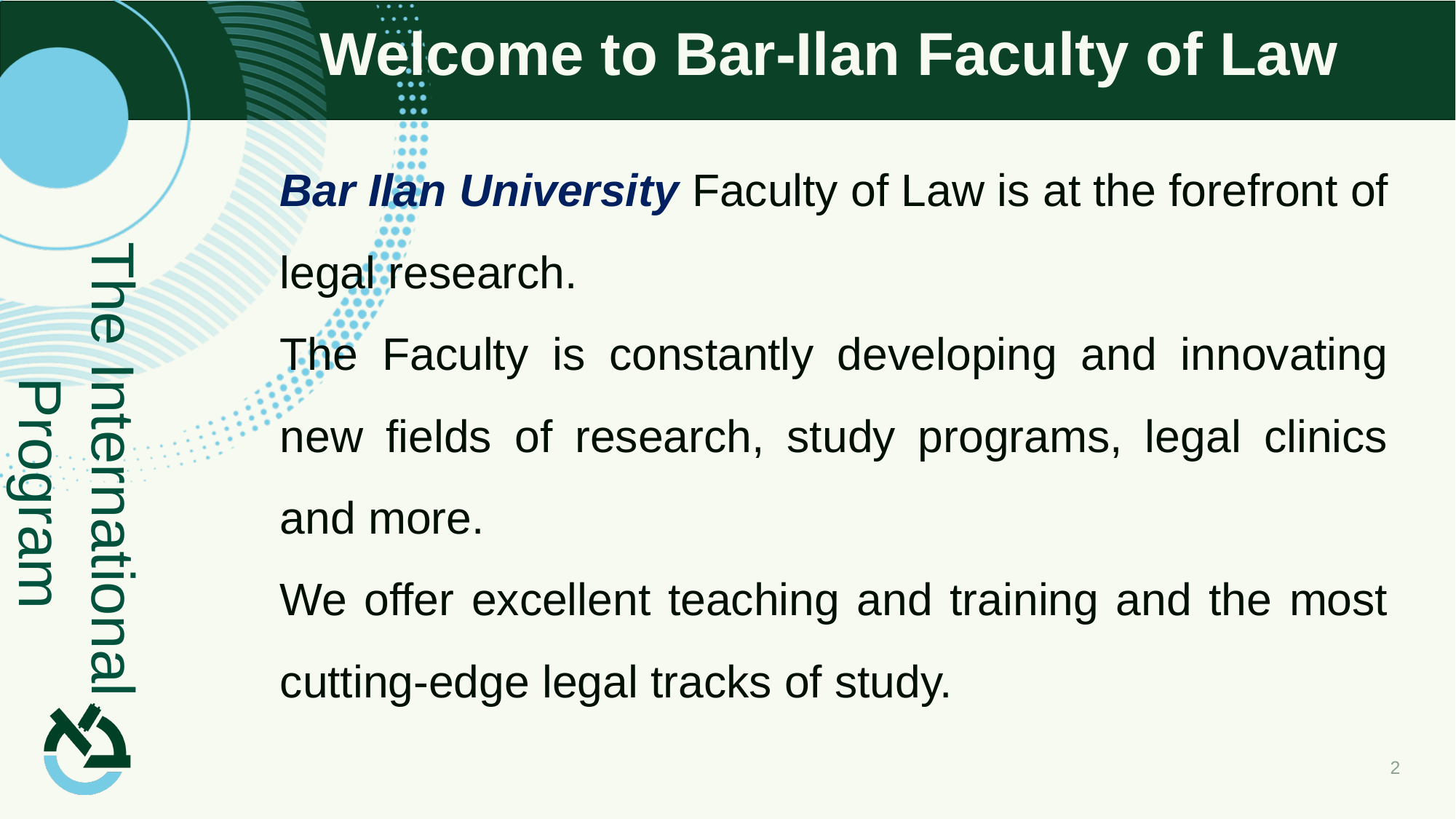

# Welcome to Bar-Ilan Faculty of Law

Bar Ilan University Faculty of Law is at the forefront of legal research.
The Faculty is constantly developing and innovating new fields of research, study programs, legal clinics and more.
We offer excellent teaching and training and the most cutting-edge legal tracks of study.

The International
        Program
2